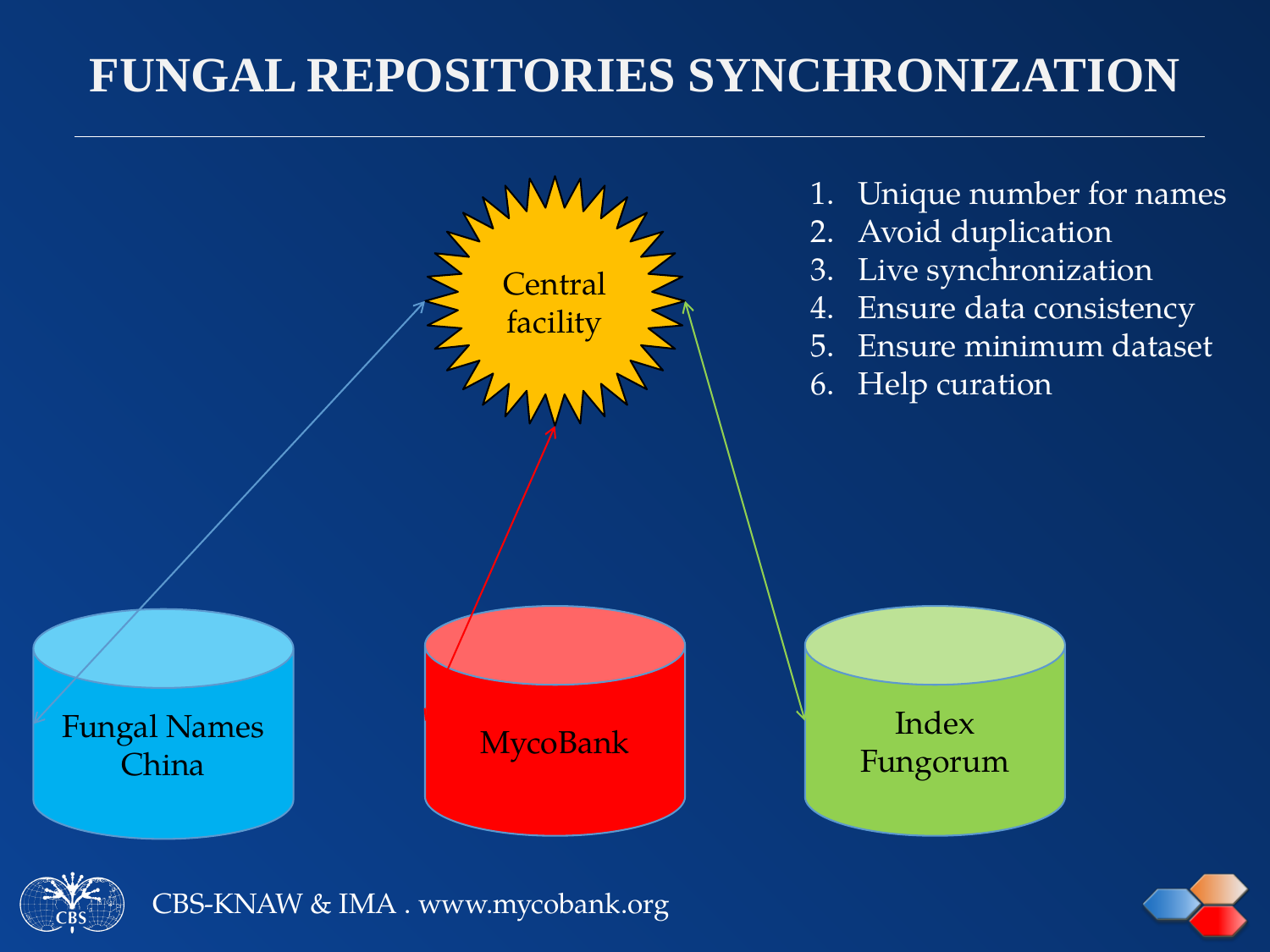

# Fungal repositories synchronization

Unique number for names
Avoid duplication
Live synchronization
Ensure data consistency
Ensure minimum dataset
Help curation
Central facility
MycoBank
Index Fungorum
Fungal Names
China